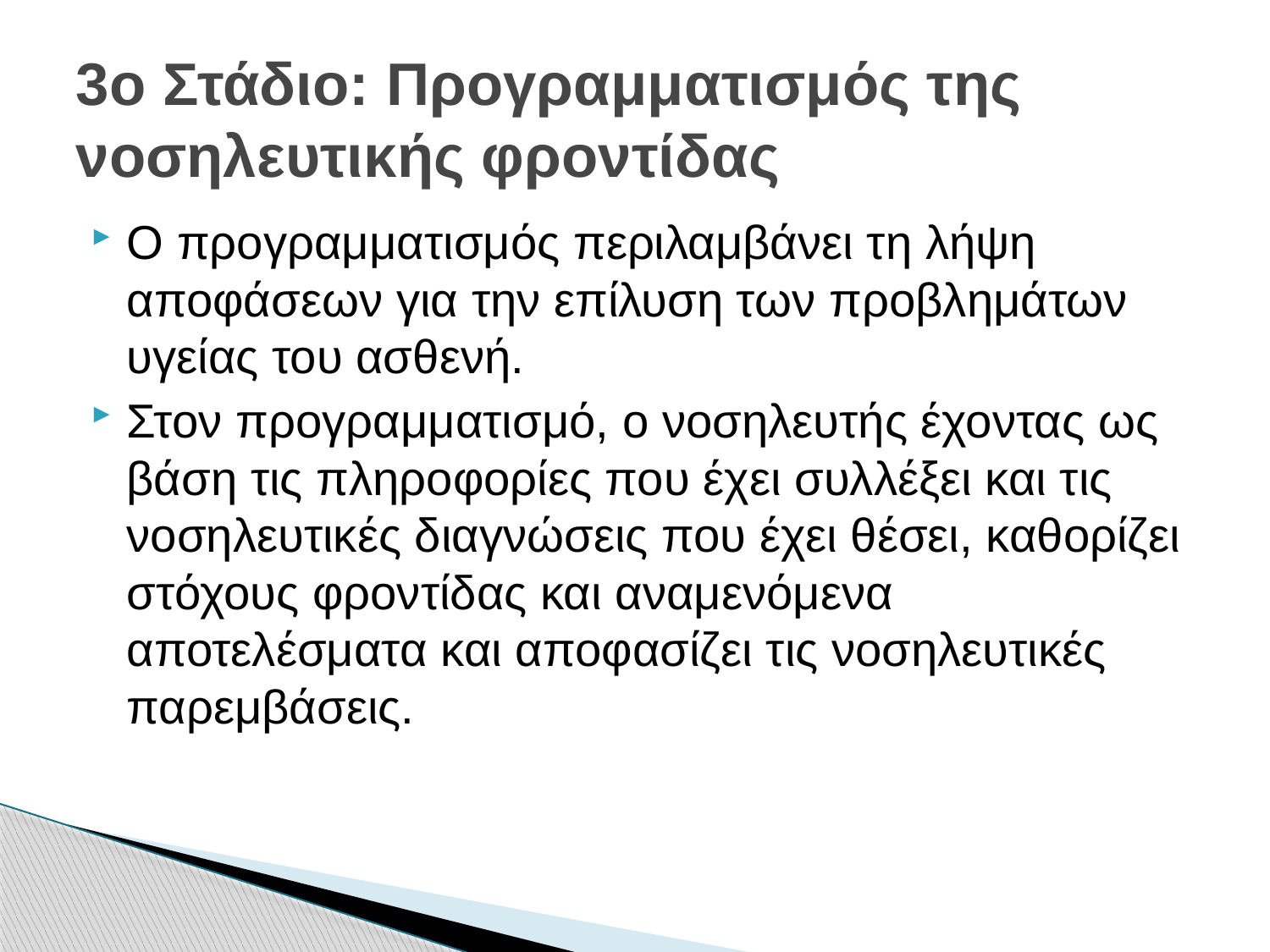

# 3ο Στάδιο: Προγραμματισμός της νοσηλευτικής φροντίδας
Ο προγραμματισμός περιλαμβάνει τη λήψη αποφάσεων για την επίλυση των προβλημάτων υγείας του ασθενή.
Στον προγραμματισμό, ο νοσηλευτής έχοντας ως βάση τις πληροφορίες που έχει συλλέξει και τις νοσηλευτικές διαγνώσεις που έχει θέσει, καθορίζει στόχους φροντίδας και αναμενόμενα αποτελέσματα και αποφασίζει τις νοσηλευτικές παρεμβάσεις.